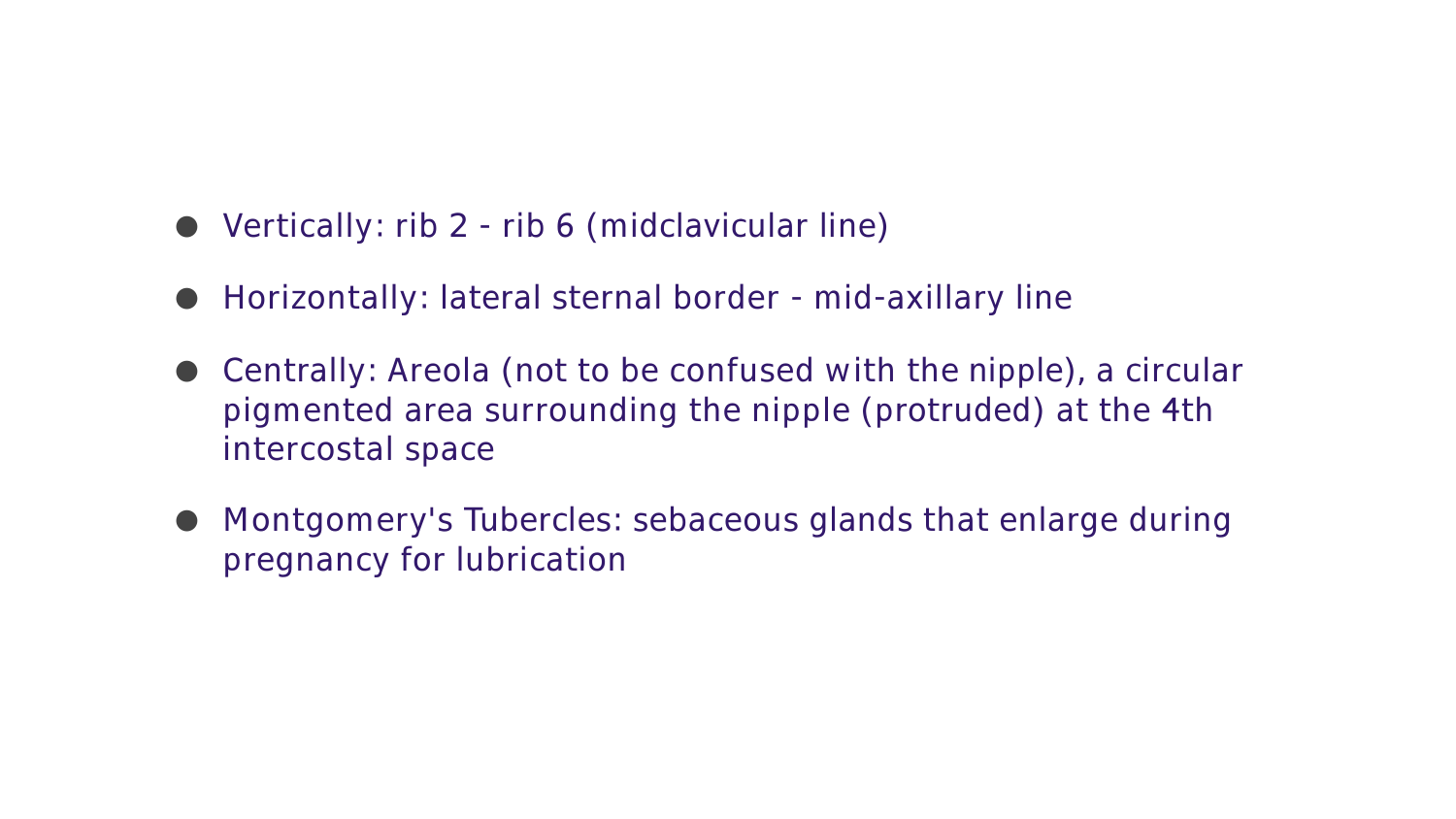

Vertically: rib 2 - rib 6 (midclavicular line)
Horizontally: lateral sternal border - mid-axillary line
Centrally: Areola (not to be confused with the nipple), a circular pigmented area surrounding the nipple (protruded) at the 4th intercostal space
Montgomery's Tubercles: sebaceous glands that enlarge during pregnancy for lubrication